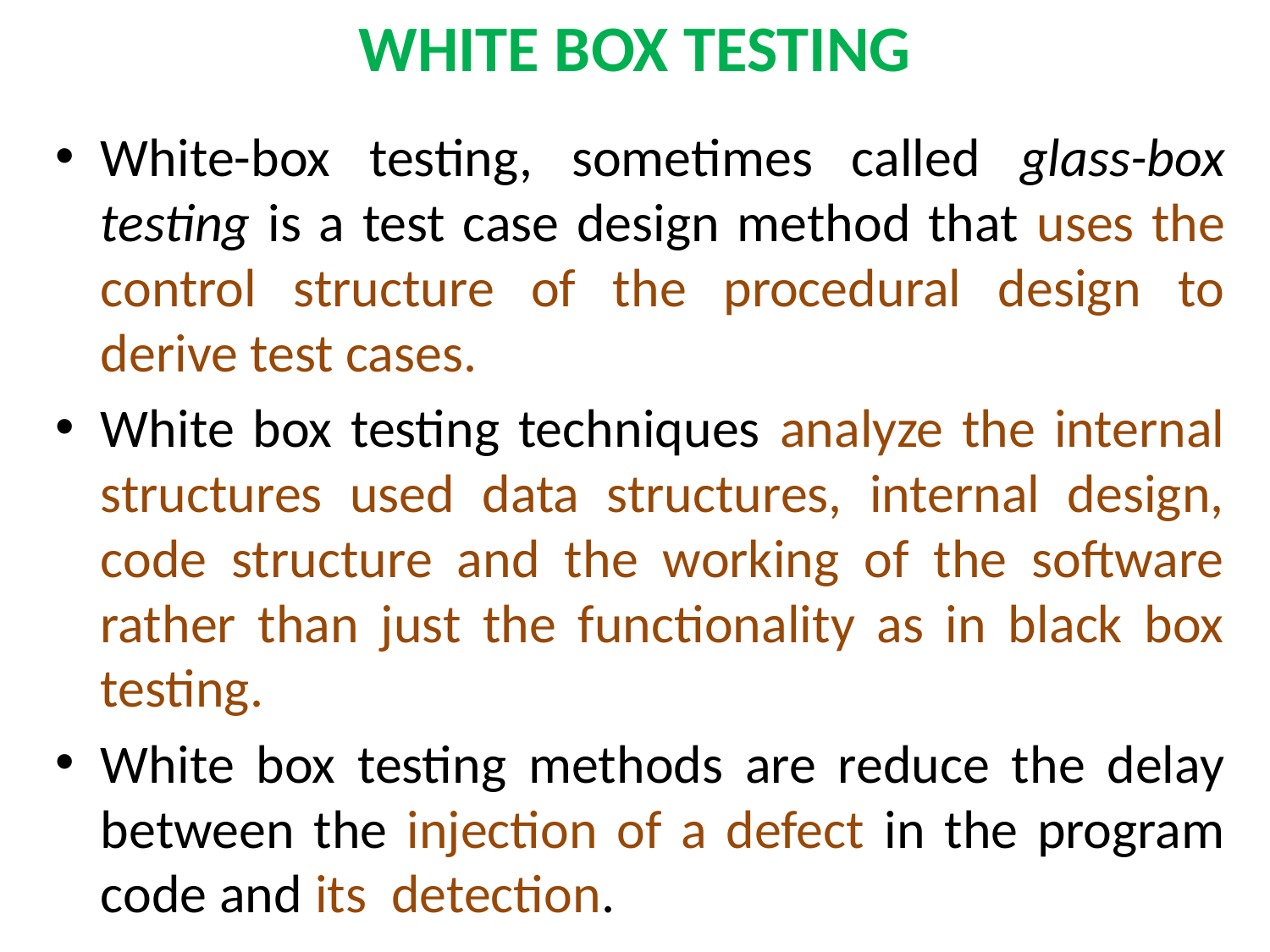

# WHITE BOX TESTING
White-box testing, sometimes called glass-box testing is a test case design method that uses the control structure of the procedural design to derive test cases.
White box testing techniques analyze the internal structures used data structures, internal design, code structure and the working of the software rather than just the functionality as in black box testing.
White box testing methods are reduce the delay between the injection of a defect in the program code and its  detection.